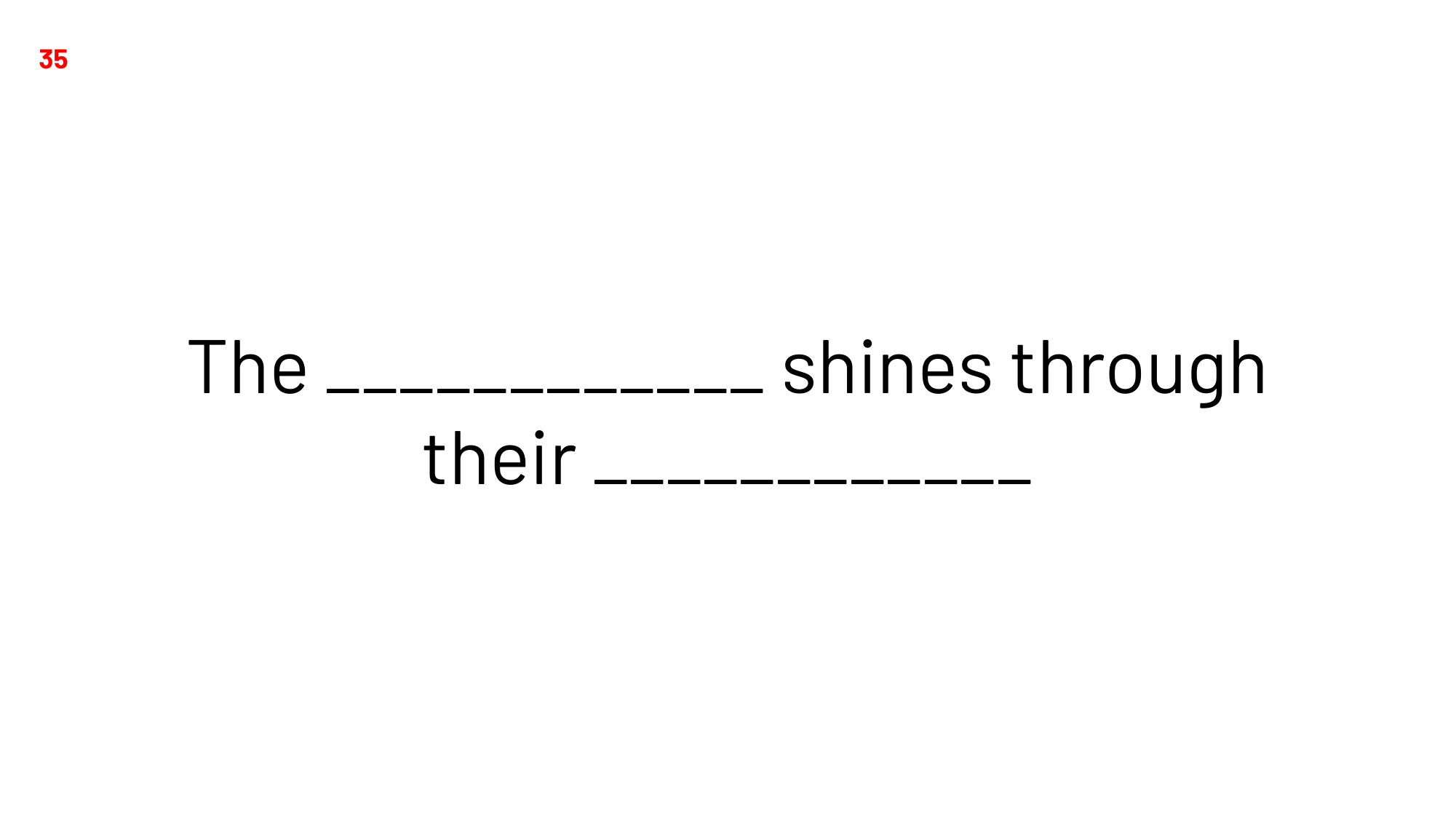

35
The ____________ shines through
their ____________